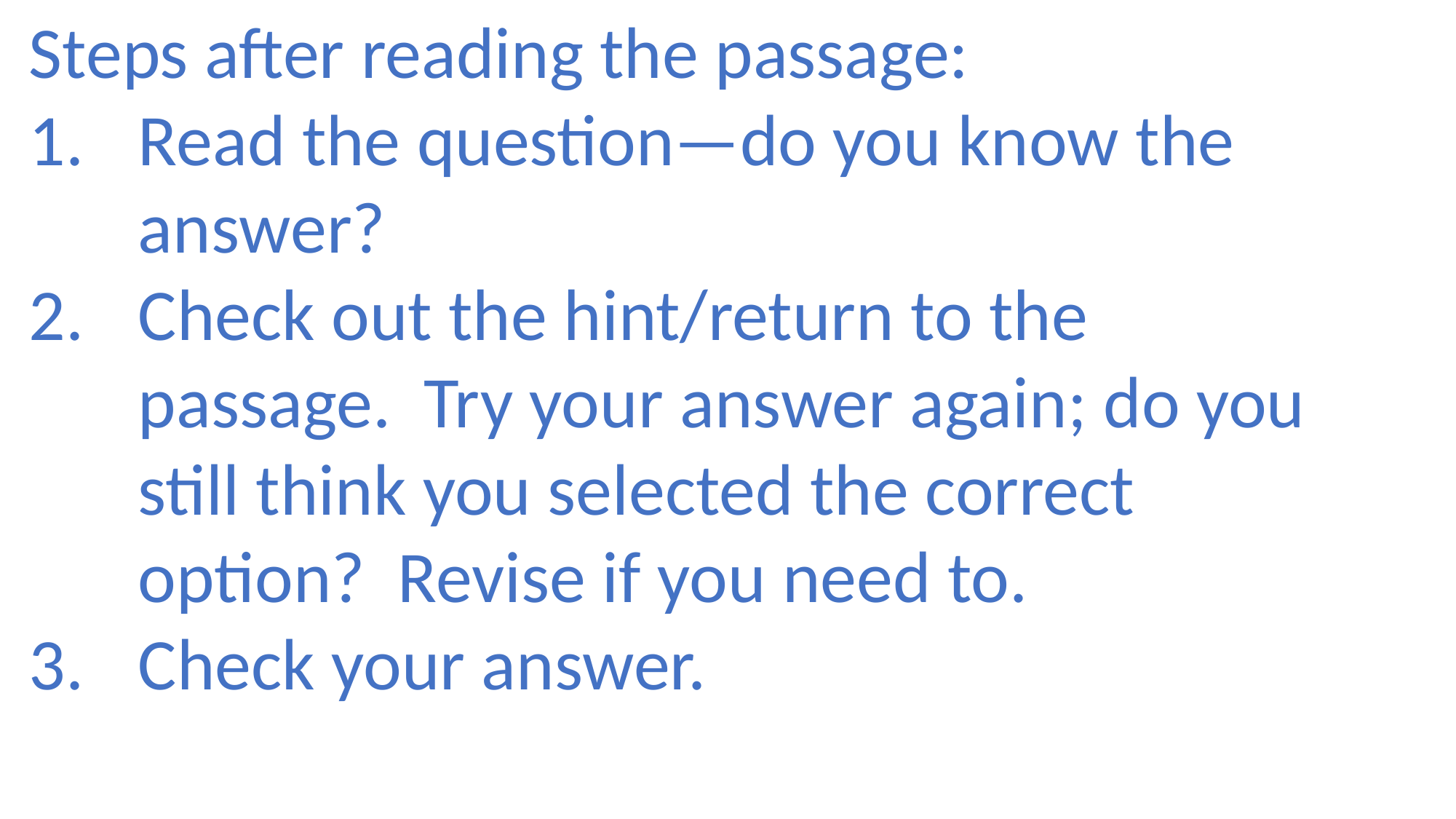

Steps after reading the passage:
Read the question—do you know the answer?
Check out the hint/return to the passage.  Try your answer again; do you still think you selected the correct option?  Revise if you need to.
Check your answer.